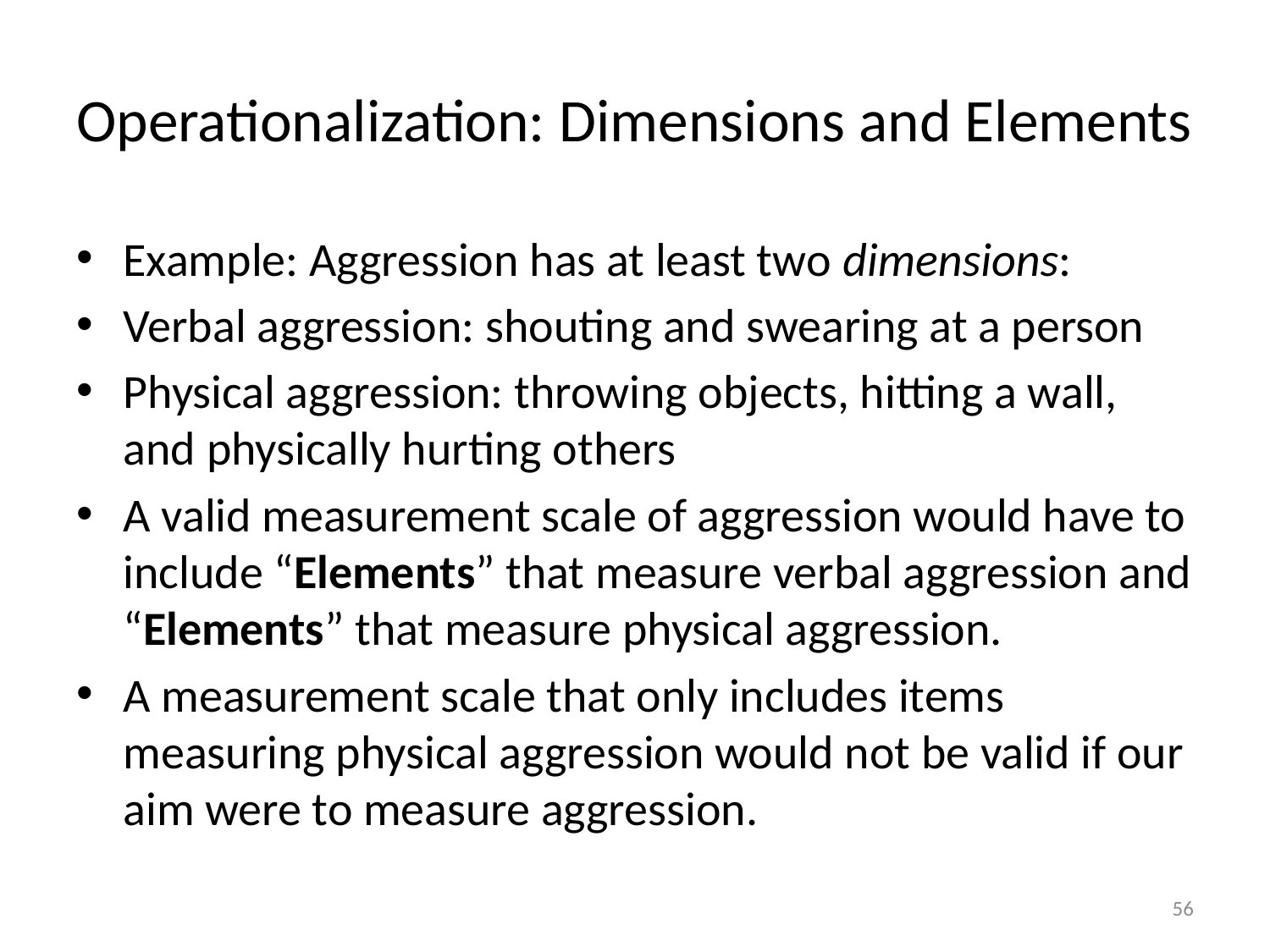

# Operationalization: Dimensions and Elements
Example: Aggression has at least two dimensions:
Verbal aggression: shouting and swearing at a person
Physical aggression: throwing objects, hitting a wall, and physically hurting others
A valid measurement scale of aggression would have to include “Elements” that measure verbal aggression and “Elements” that measure physical aggression.
A measurement scale that only includes items measuring physical aggression would not be valid if our aim were to measure aggression.
56